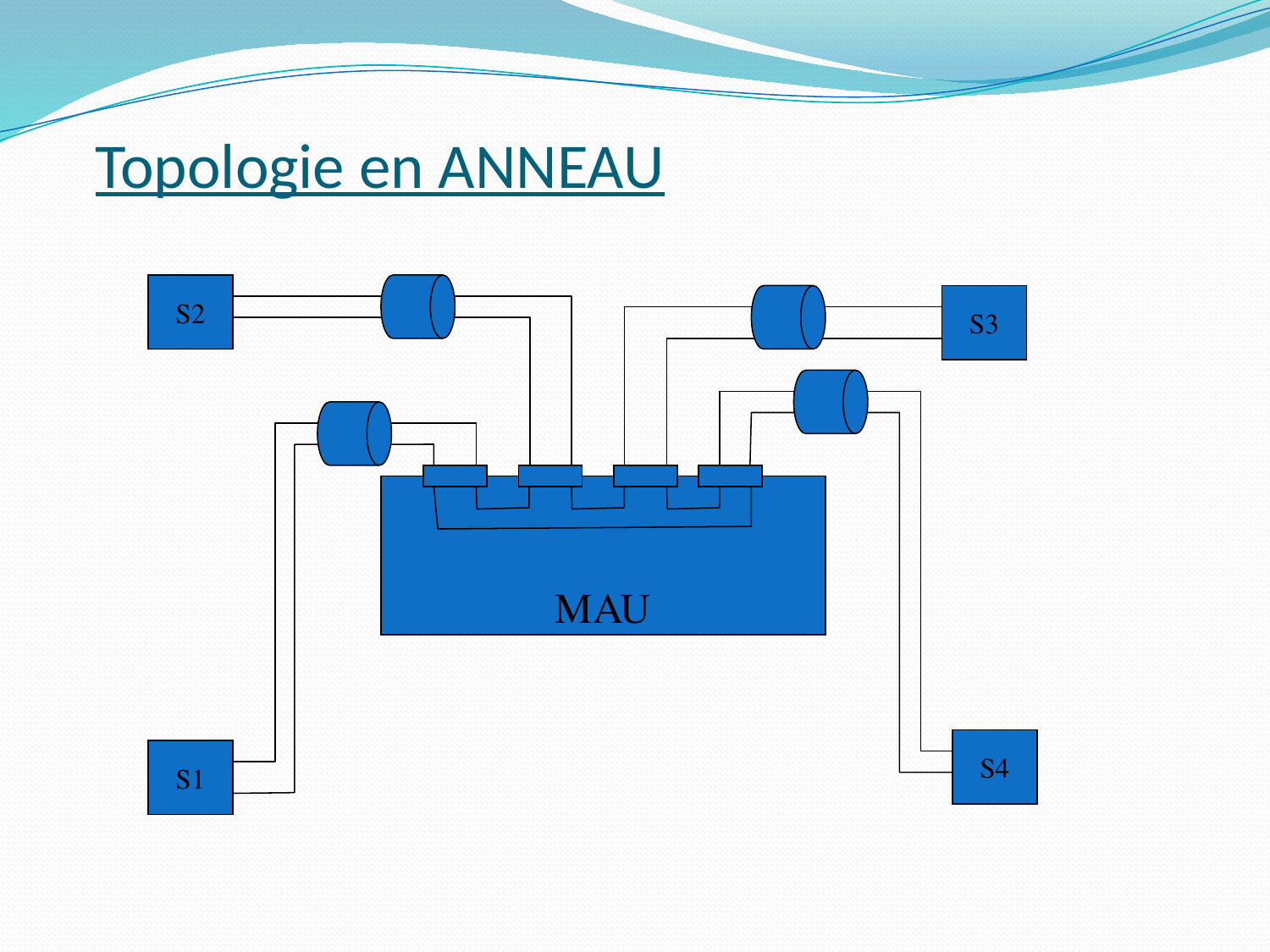

# Topologie en ANNEAU
S2

S3

MAU

S4
S1